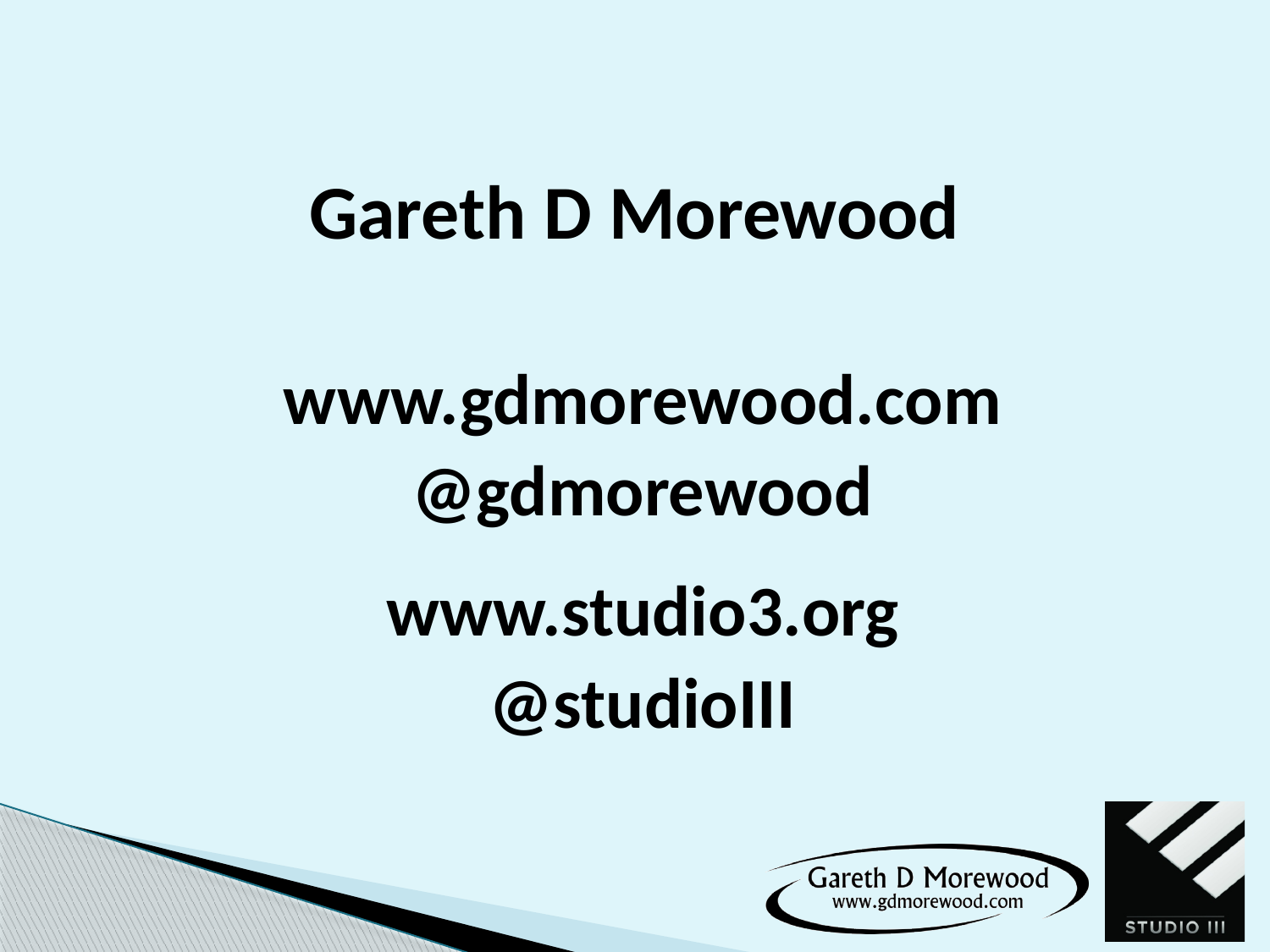

Gareth D Morewood

www.gdmorewood.com
@gdmorewood

www.studio3.org
@studioIII